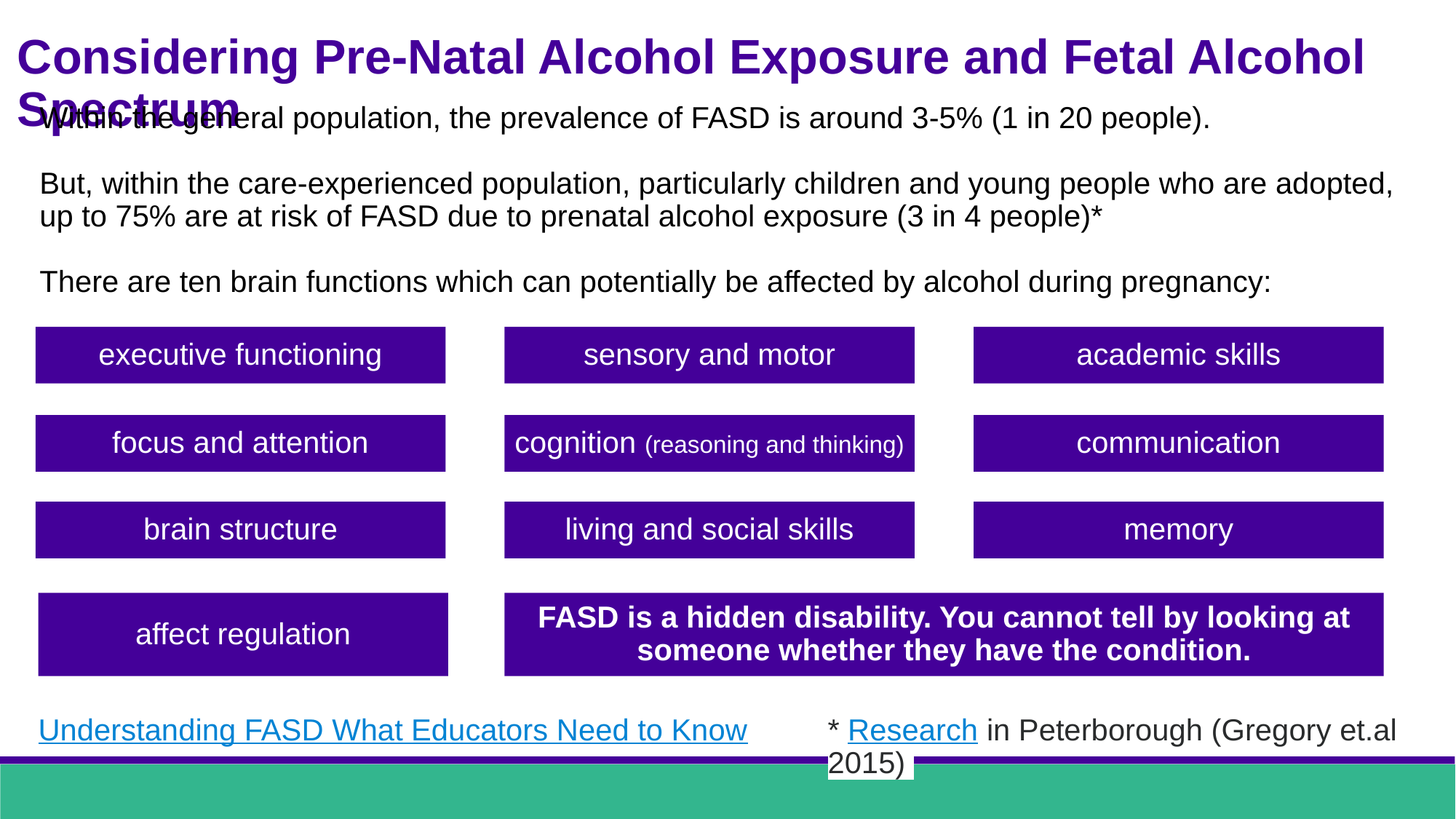

Considering Pre-Natal Alcohol Exposure and Fetal Alcohol Spectrum
Within the general population, the prevalence of FASD is around 3-5% (1 in 20 people).

But, within the care-experienced population, particularly children and young people who are adopted, up to 75% are at risk of FASD due to prenatal alcohol exposure (3 in 4 people)*

There are ten brain functions which can potentially be affected by alcohol during pregnancy:

sensory and motor
executive functioning
academic skills
cognition (reasoning and thinking)
focus and attention
communication
living and social skills
brain structure
memory
affect regulation
FASD is a hidden disability. You cannot tell by looking at someone whether they have the condition.
Understanding FASD What Educators Need to Know
* Research in Peterborough (Gregory et.al 2015)